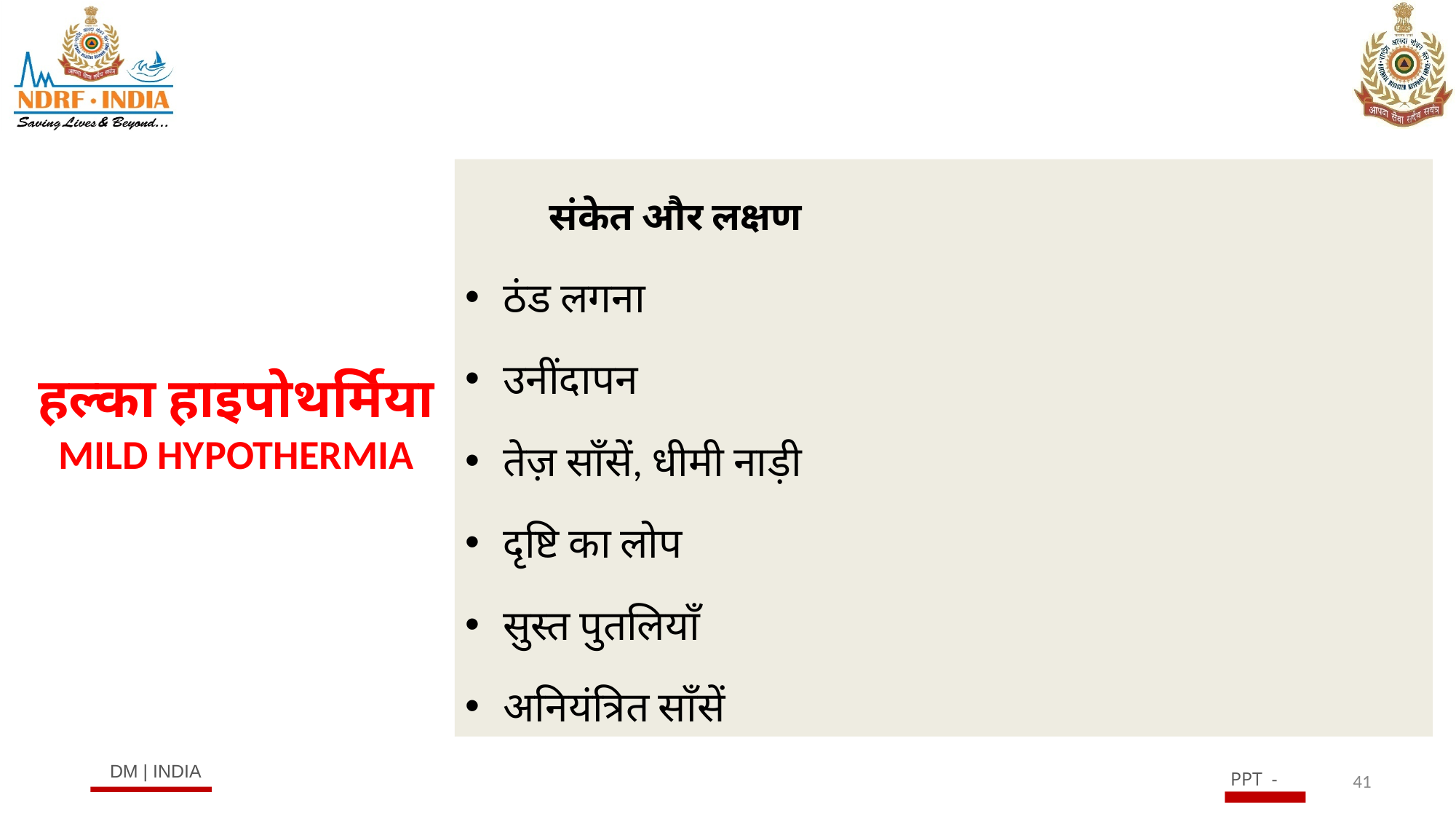

संकेत और लक्षण
ठंड लगना
उनींदापन
तेज़ साँसें, धीमी नाड़ी
दृष्टि का लोप
सुस्त पुतलियाँ
अनियंत्रित साँसें
# हल्का हाइपोथर्मिया MILD HYPOTHERMIA
41